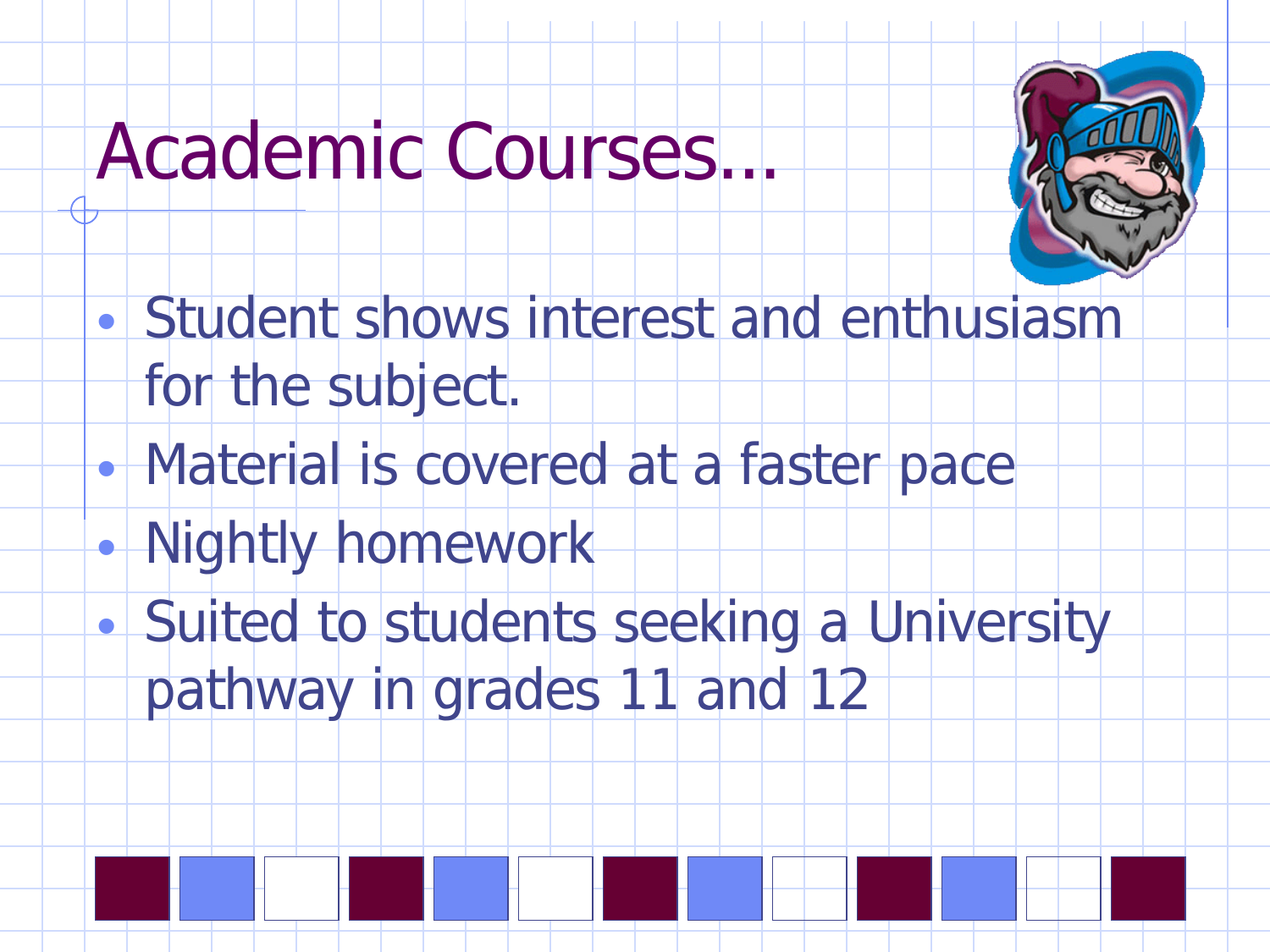

# Academic Courses…
Student shows interest and enthusiasm for the subject.
Material is covered at a faster pace
Nightly homework
Suited to students seeking a University pathway in grades 11 and 12